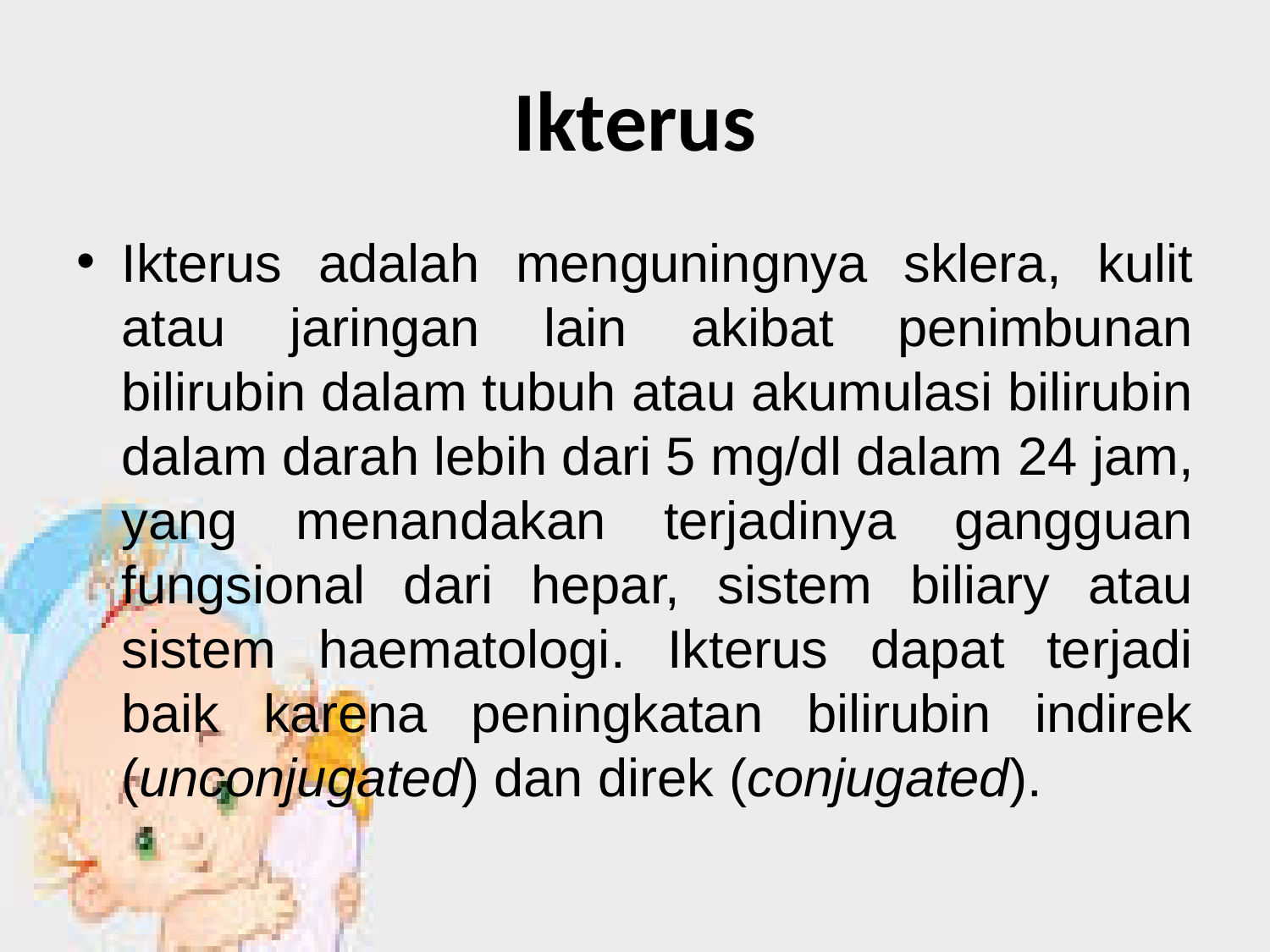

# Ikterus
Ikterus adalah menguningnya sklera, kulit atau jaringan lain akibat penimbunan bilirubin dalam tubuh atau akumulasi bilirubin dalam darah lebih dari 5 mg/dl dalam 24 jam, yang menandakan terjadinya gangguan fungsional dari hepar, sistem biliary atau sistem haematologi. Ikterus dapat terjadi baik karena peningkatan bilirubin indirek (unconjugated) dan direk (conjugated).